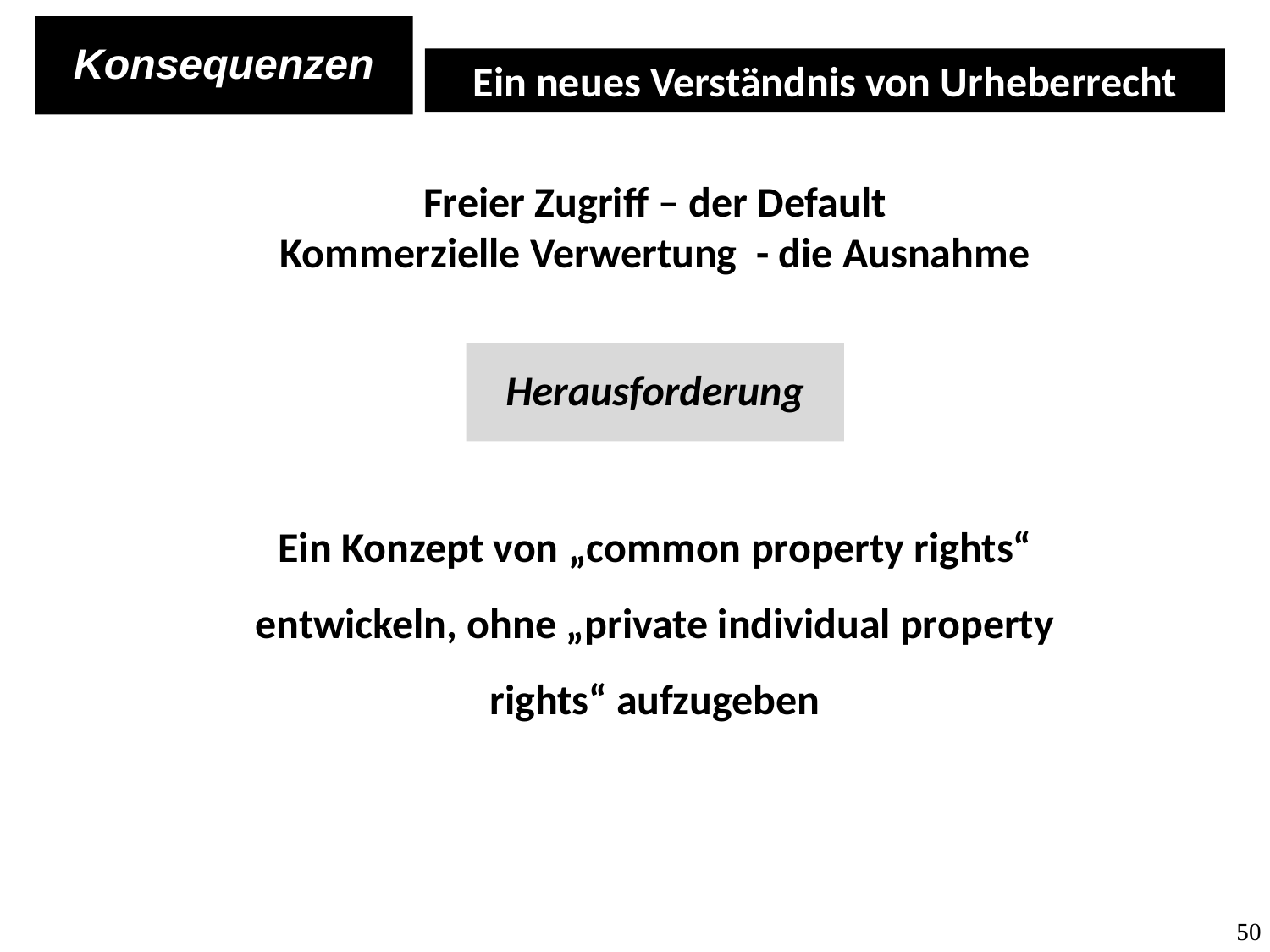

Konsequenzen
Ein neues Verständnis von Urheberrecht
Freier Zugriff – der Default
Kommerzielle Verwertung  - die Ausnahme
Herausforderung
Ein Konzept von „common property rights“ entwickeln, ohne „private individual property rights“ aufzugeben